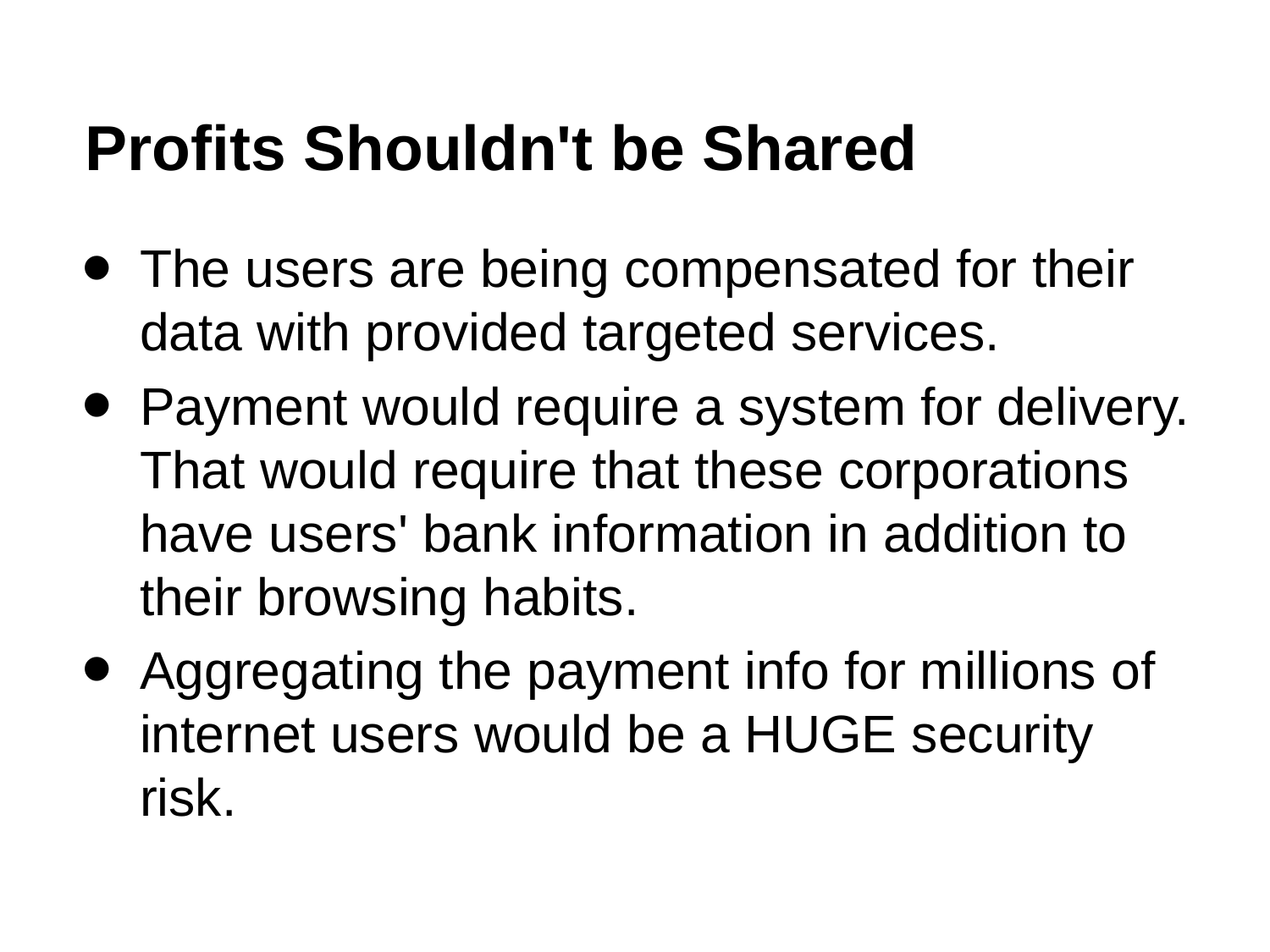

# Profits Shouldn't be Shared
The users are being compensated for their data with provided targeted services.
Payment would require a system for delivery. That would require that these corporations have users' bank information in addition to their browsing habits.
Aggregating the payment info for millions of internet users would be a HUGE security risk.